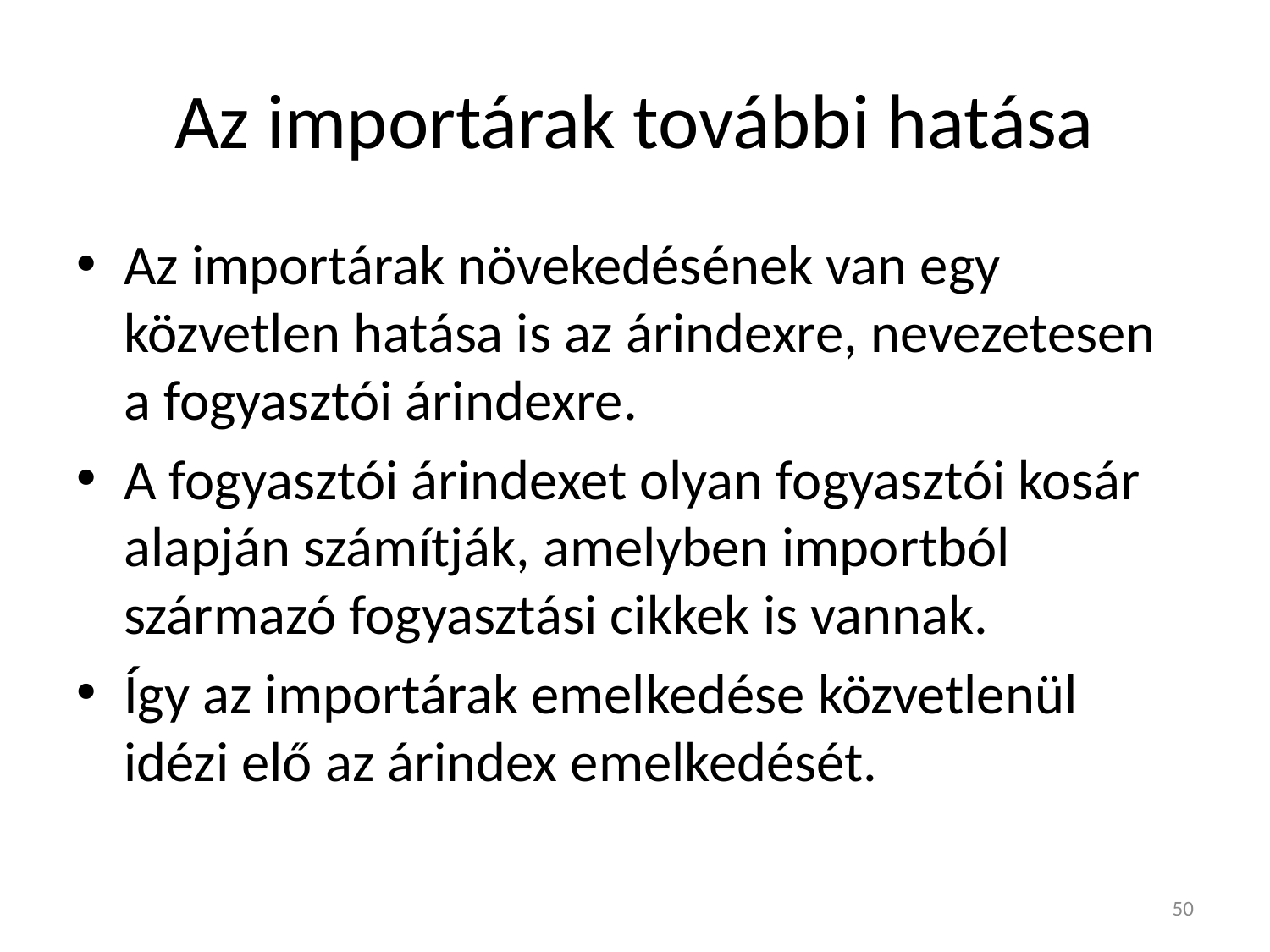

# Az importárak további hatása
Az importárak növekedésének van egy közvetlen hatása is az árindexre, nevezetesen a fogyasztói árindexre.
A fogyasztói árindexet olyan fogyasztói kosár alapján számítják, amelyben importból származó fogyasztási cikkek is vannak.
Így az importárak emelkedése közvetlenül idézi elő az árindex emelkedését.
50